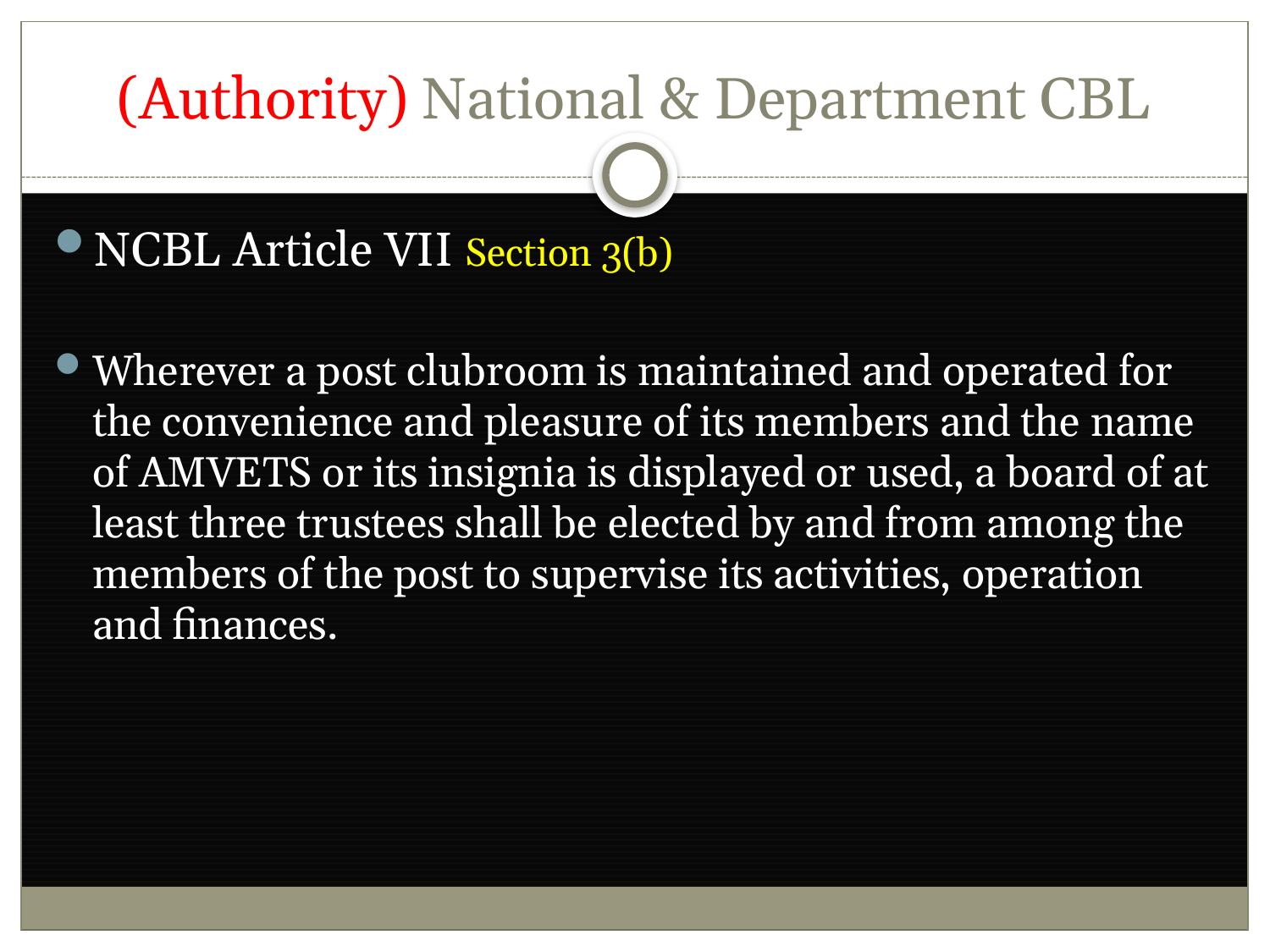

# (Authority) National & Department CBL
NCBL Article VII Section 3(b)

Wherever a post clubroom is maintained and operated for the convenience and pleasure of its members and the name of AMVETS or its insignia is displayed or used, a board of at least three trustees shall be elected by and from among the members of the post to supervise its activities, operation and finances.